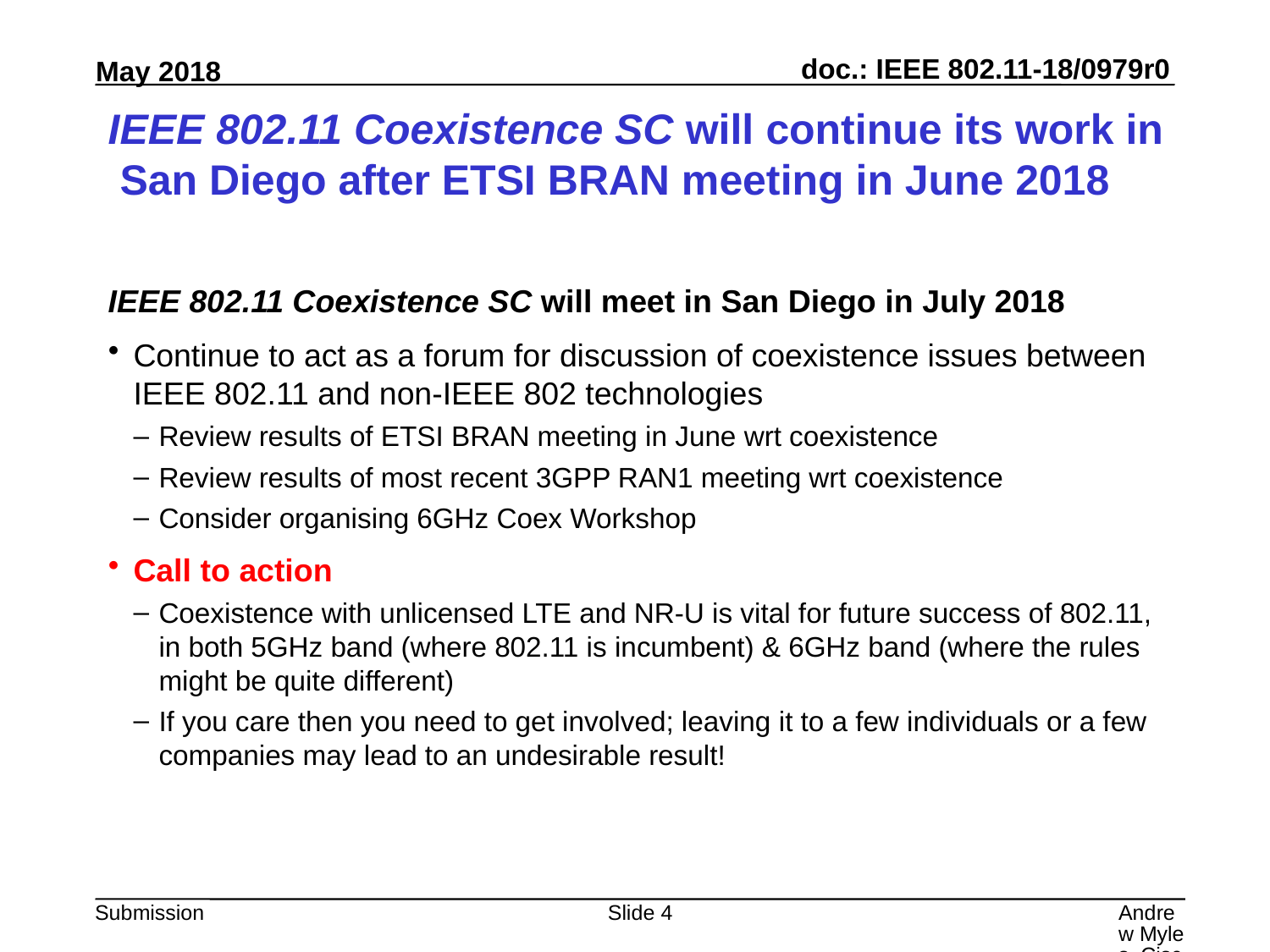

# IEEE 802.11 Coexistence SC will continue its work in  San Diego after ETSI BRAN meeting in June 2018
IEEE 802.11 Coexistence SC will meet in San Diego in July 2018
Continue to act as a forum for discussion of coexistence issues between IEEE 802.11 and non-IEEE 802 technologies
Review results of ETSI BRAN meeting in June wrt coexistence
Review results of most recent 3GPP RAN1 meeting wrt coexistence
Consider organising 6GHz Coex Workshop
Call to action
Coexistence with unlicensed LTE and NR-U is vital for future success of 802.11, in both 5GHz band (where 802.11 is incumbent) & 6GHz band (where the rules might be quite different)
If you care then you need to get involved; leaving it to a few individuals or a few companies may lead to an undesirable result!

Slide 4
Andrew Myles, Cisco